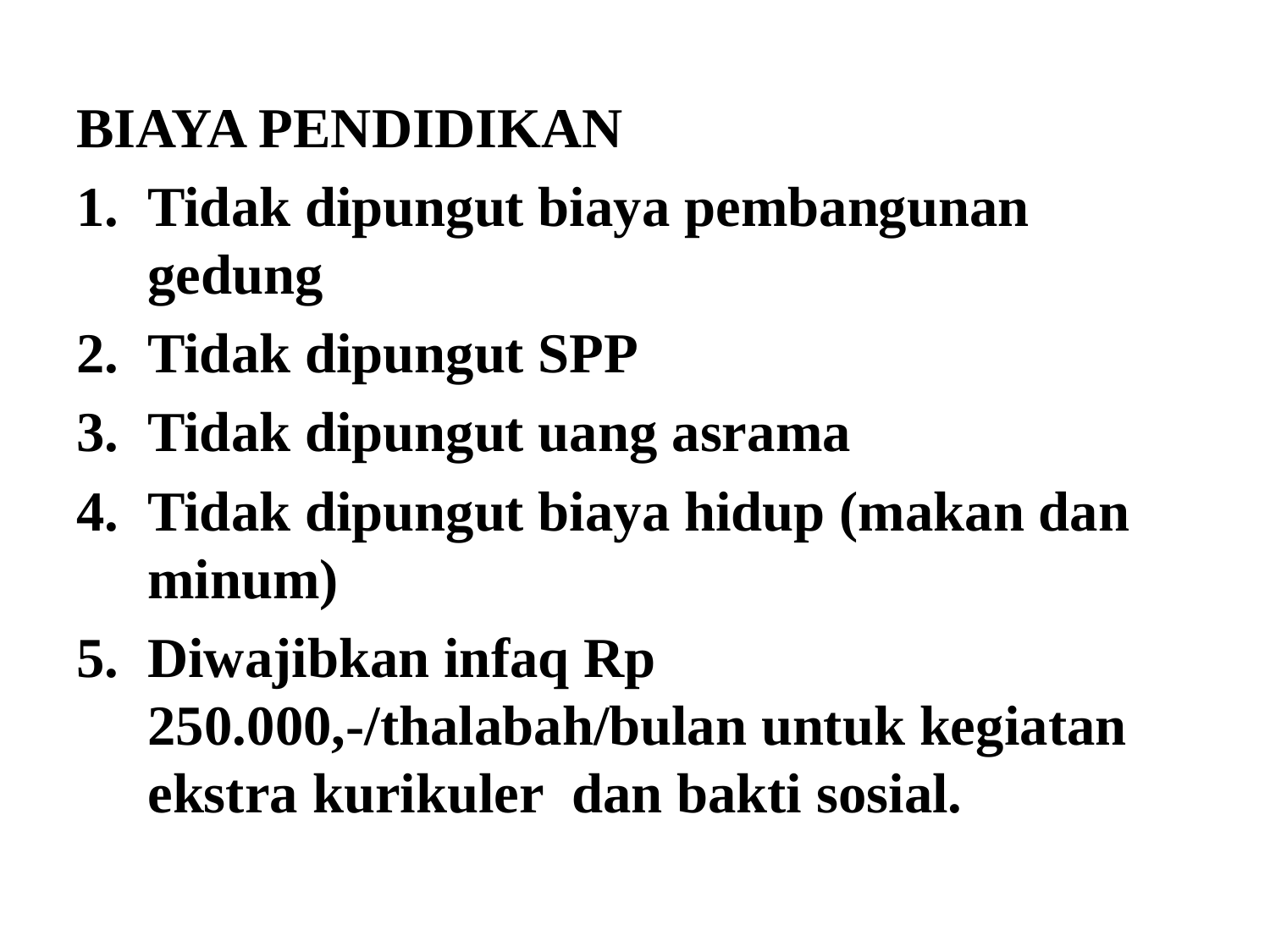

BIAYA PENDIDIKAN
Tidak dipungut biaya pembangunan gedung
Tidak dipungut SPP
Tidak dipungut uang asrama
Tidak dipungut biaya hidup (makan dan minum)
Diwajibkan infaq Rp 250.000,-/thalabah/bulan untuk kegiatan ekstra kurikuler  dan bakti sosial.